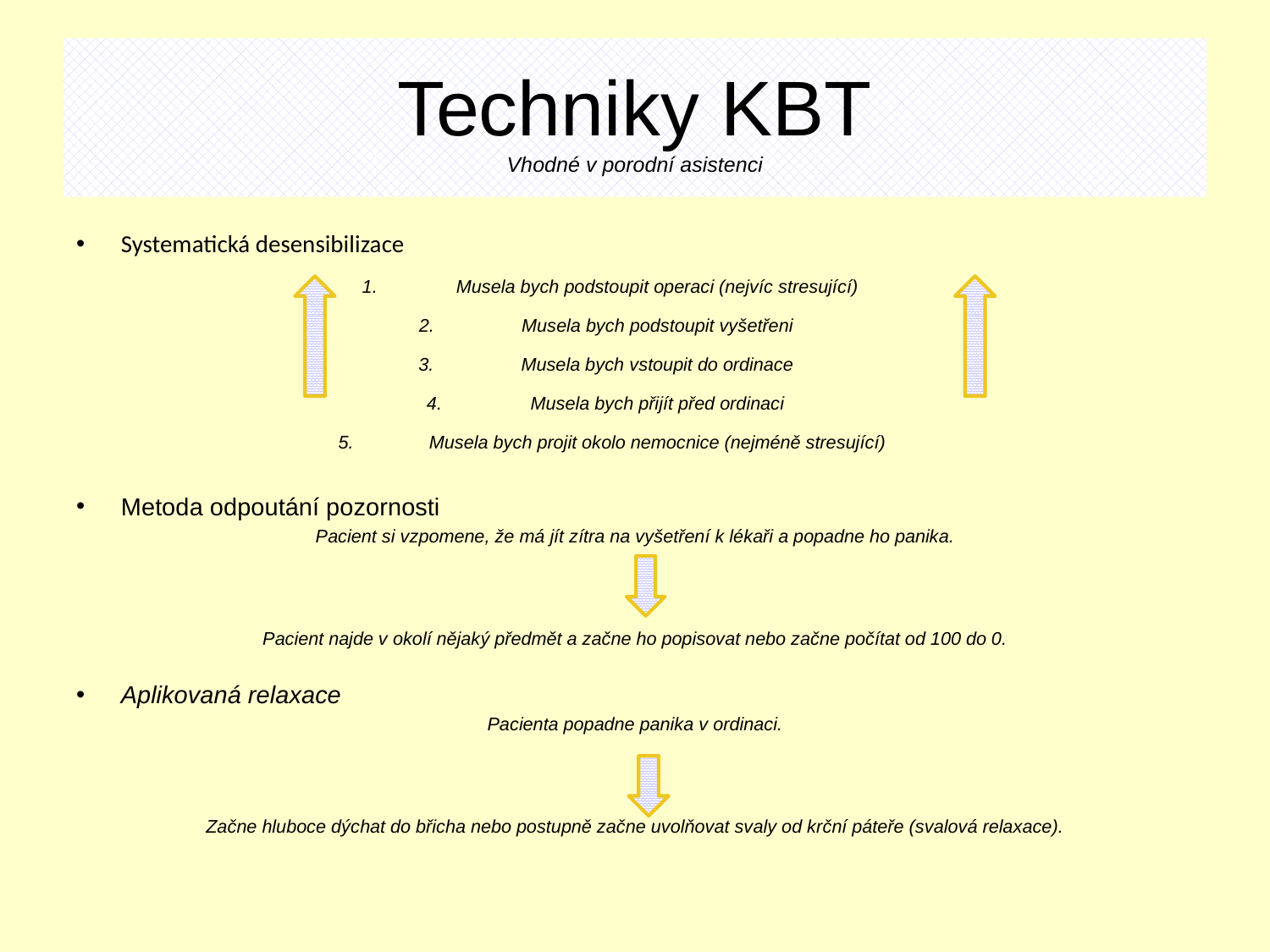

# Techniky KBT Vhodné v porodní asistenci
Systematická desensibilizace
Musela bych podstoupit operaci (nejvíc stresující)
Musela bych podstoupit vyšetřeni
Musela bych vstoupit do ordinace
Musela bych přijít před ordinaci
Musela bych projit okolo nemocnice (nejméně stresující)

Metoda odpoutání pozornosti
Pacient si vzpomene, že má jít zítra na vyšetření k lékaři a popadne ho panika.

Pacient najde v okolí nějaký předmět a začne ho popisovat nebo začne počítat od 100 do 0.

Aplikovaná relaxace
Pacienta popadne panika v ordinaci.

Začne hluboce dýchat do břicha nebo postupně začne uvolňovat svaly od krční páteře (svalová relaxace).